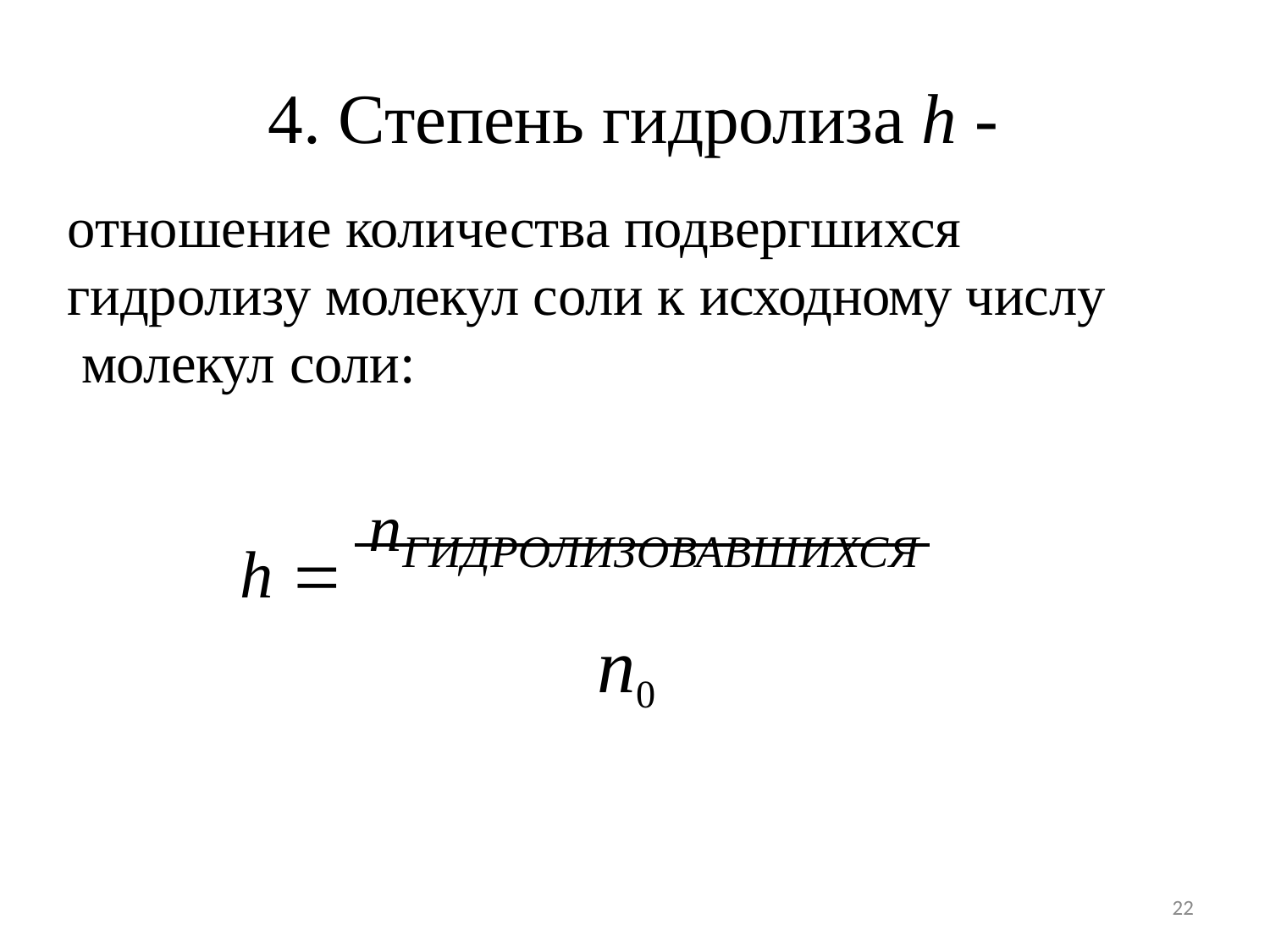

# 4. Степень гидролиза h -
отношение количества подвергшихся  гидролизу молекул соли к исходному числу  молекул соли:

h = nГИДРОЛИЗОВАВШИХСЯ
n0

22